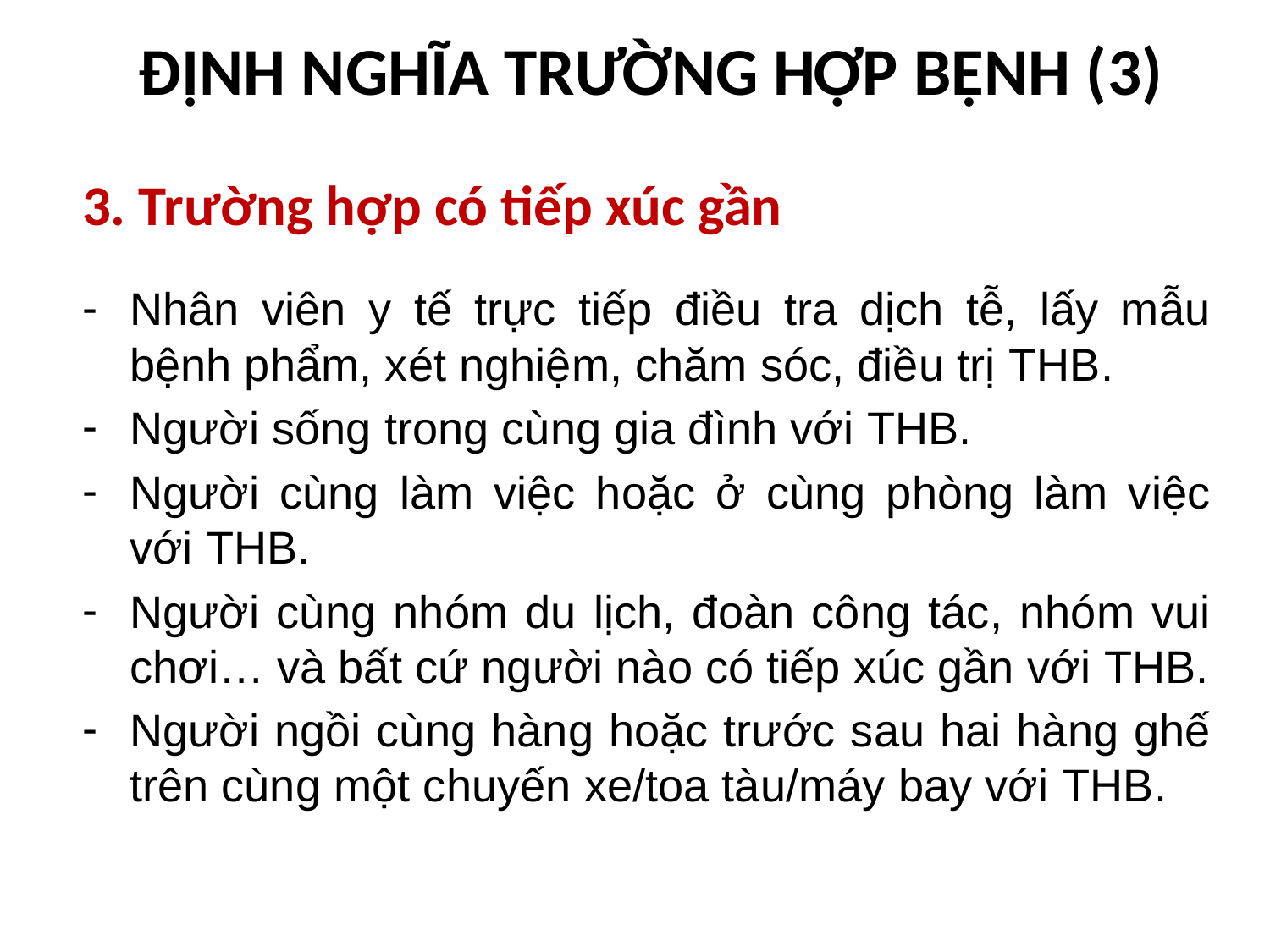

# ĐỊNH NGHĨA TRƯỜNG HỢP BỆNH (3)
3. Trường hợp có tiếp xúc gần

Nhân viên y tế trực tiếp điều tra dịch tễ, lấy mẫu bệnh phẩm, xét nghiệm, chăm sóc, điều trị THB.
Người sống trong cùng gia đình với THB.
Người cùng làm việc hoặc ở cùng phòng làm việc với THB.
Người cùng nhóm du lịch, đoàn công tác, nhóm vui chơi… và bất cứ người nào có tiếp xúc gần với THB.
Người ngồi cùng hàng hoặc trước sau hai hàng ghế trên cùng một chuyến xe/toa tàu/máy bay với THB.